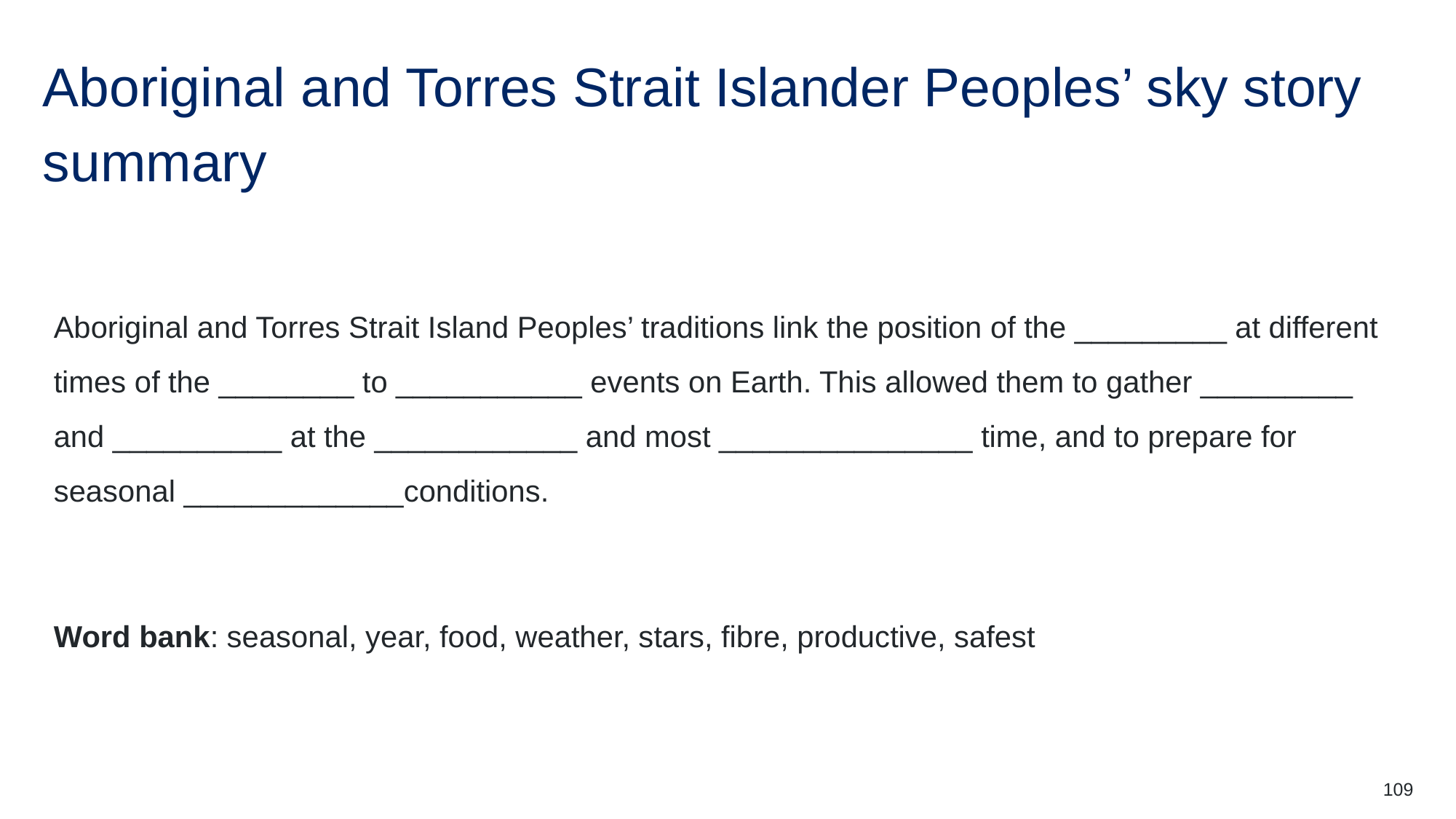

# Aboriginal and Torres Strait Islander Peoples’ sky story summary
Aboriginal and Torres Strait Island Peoples’ traditions link the position of the _________ at different times of the ________ to ___________ events on Earth. This allowed them to gather _________ and __________ at the ____________ and most _______________ time, and to prepare for seasonal _____________conditions.
Word bank: seasonal, year, food, weather, stars, fibre, productive, safest
109